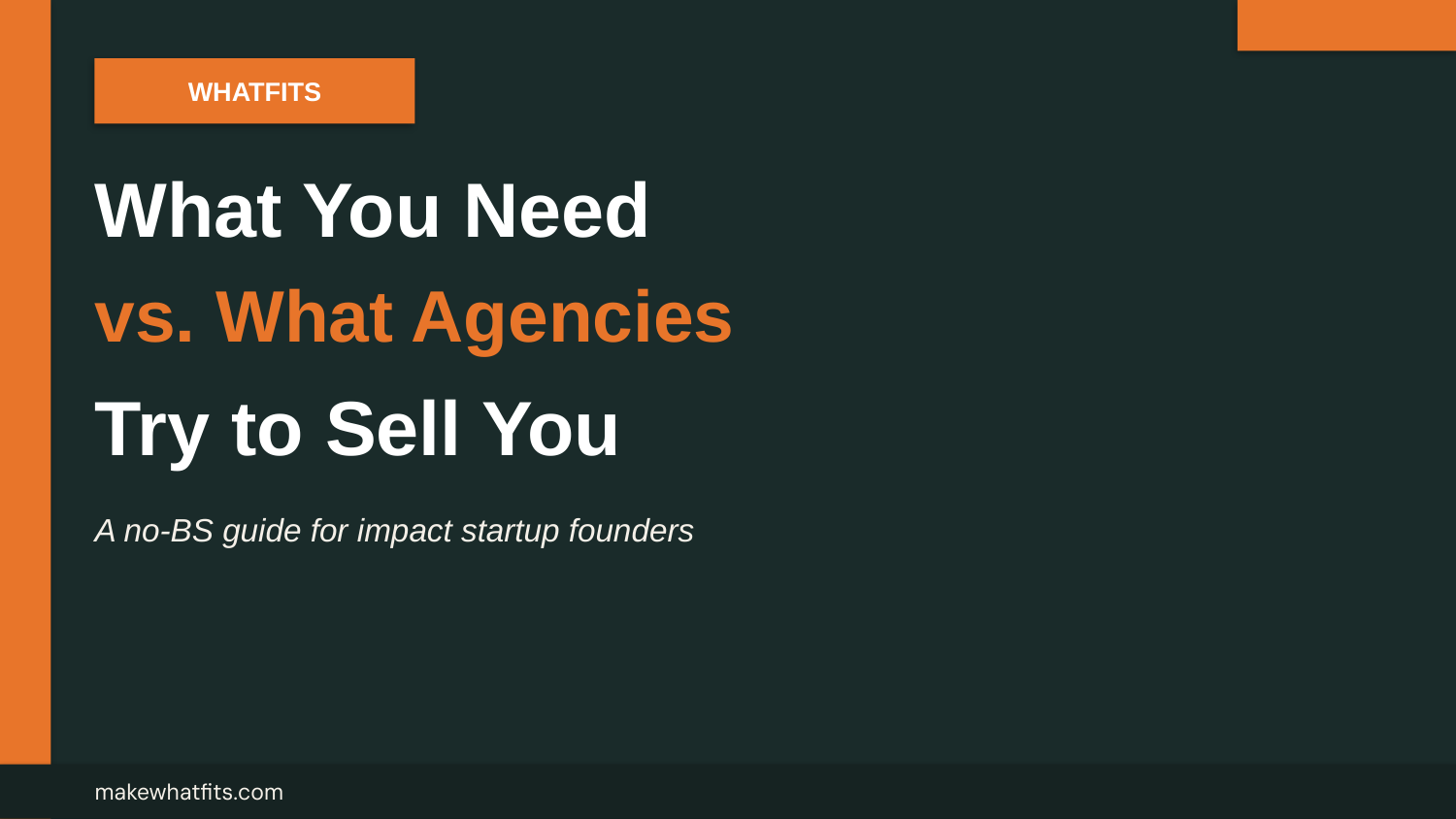

WHATFITS
What You Need
vs. What Agencies
Try to Sell You
A no-BS guide for impact startup founders

makewhatfits.com